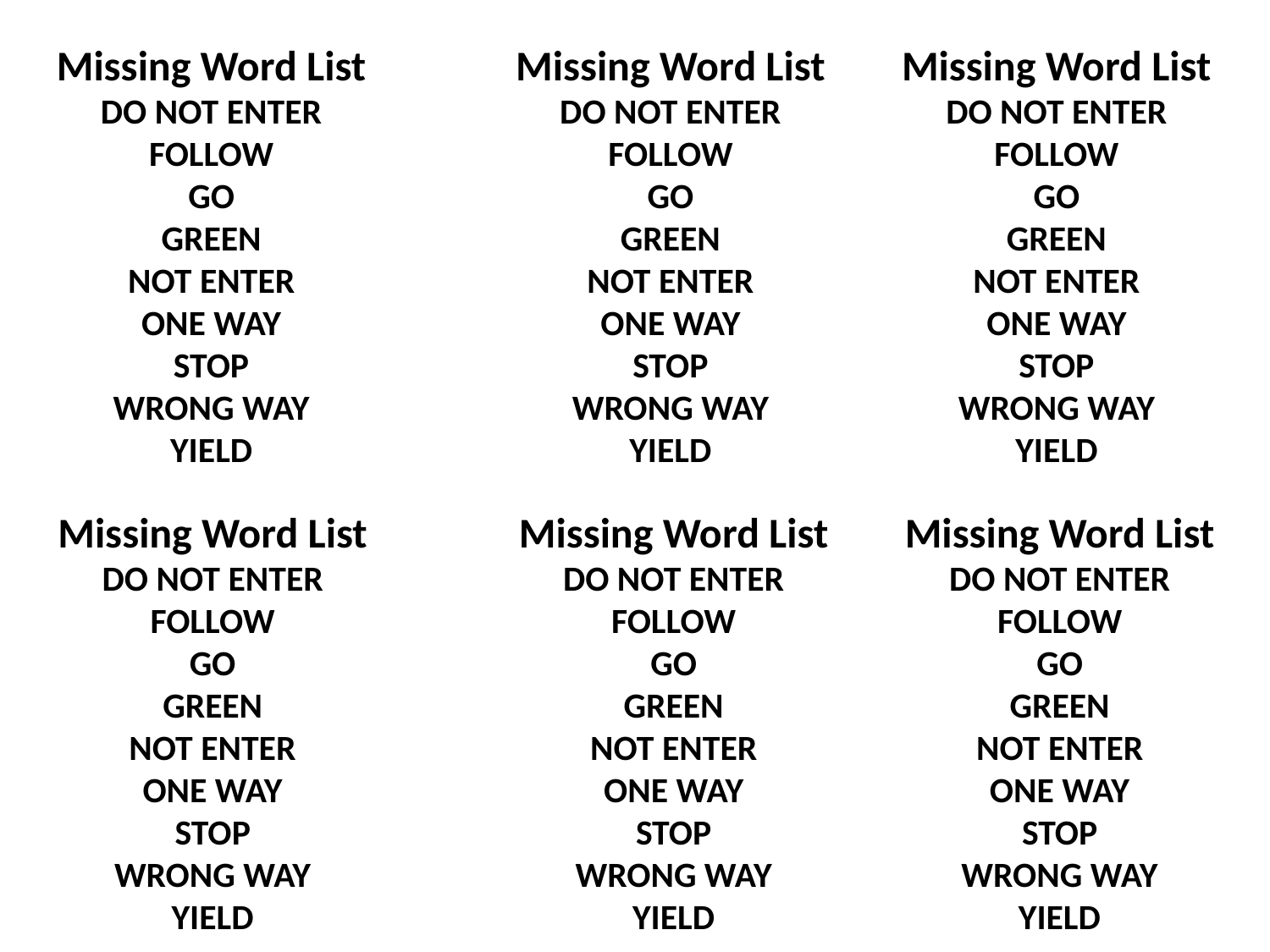

Missing Word List
DO NOT ENTER
FOLLOW
GO
GREEN
NOT ENTER
ONE WAY
STOP
WRONG WAY
YIELD
Missing Word List
DO NOT ENTER
FOLLOW
GO
GREEN
NOT ENTER
ONE WAY
STOP
WRONG WAY
YIELD

Missing Word List
DO NOT ENTER
FOLLOW
GO
GREEN
NOT ENTER
ONE WAY
STOP
WRONG WAY
YIELD
Missing Word List
DO NOT ENTER
FOLLOW
GO
GREEN
NOT ENTER
ONE WAY
STOP
WRONG WAY
YIELD
Missing Word List
DO NOT ENTER
FOLLOW
GO
GREEN
NOT ENTER
ONE WAY
STOP
WRONG WAY
YIELD

FOLLOW
GO
GREEN
NOT ENTER
STOP
WRONG WAY
YIELD
Missing Word List
DO NOT ENTER
FOLLOW
GO
GREEN
NOT ENTER
ONE WAY
STOP
WRONG WAY
YIELD